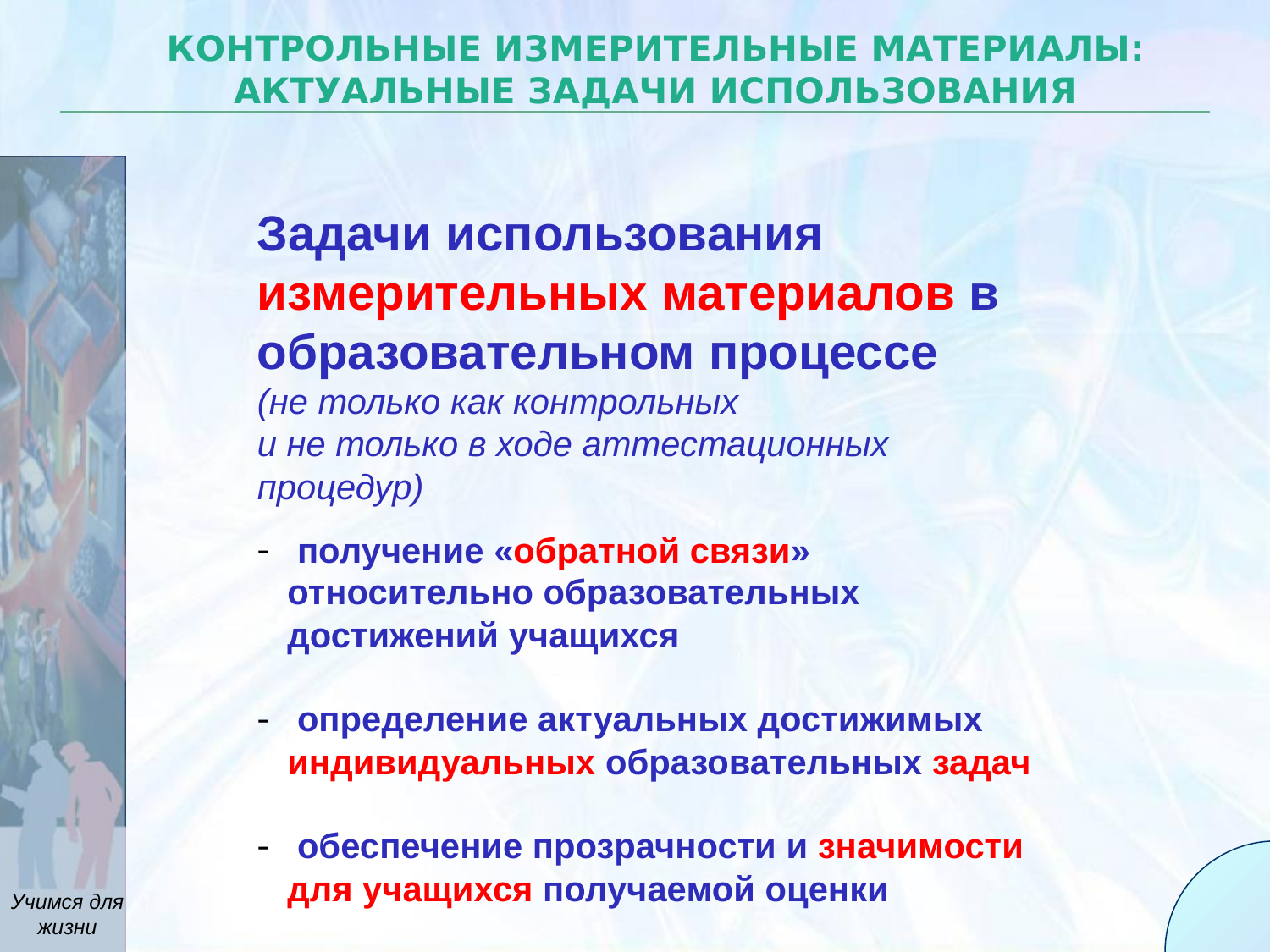

КОНТРОЛЬНЫЕ ИЗМЕРИТЕЛЬНЫЕ МАТЕРИАЛЫ: актуальные задачи использования

Задачи использования измерительных материалов в образовательном процессе
(не только как контрольных
и не только в ходе аттестационных процедур)

 получение «обратной связи» относительно образовательных достижений учащихся

 определение актуальных достижимых индивидуальных образовательных задач

 обеспечение прозрачности и значимости для учащихся получаемой оценки